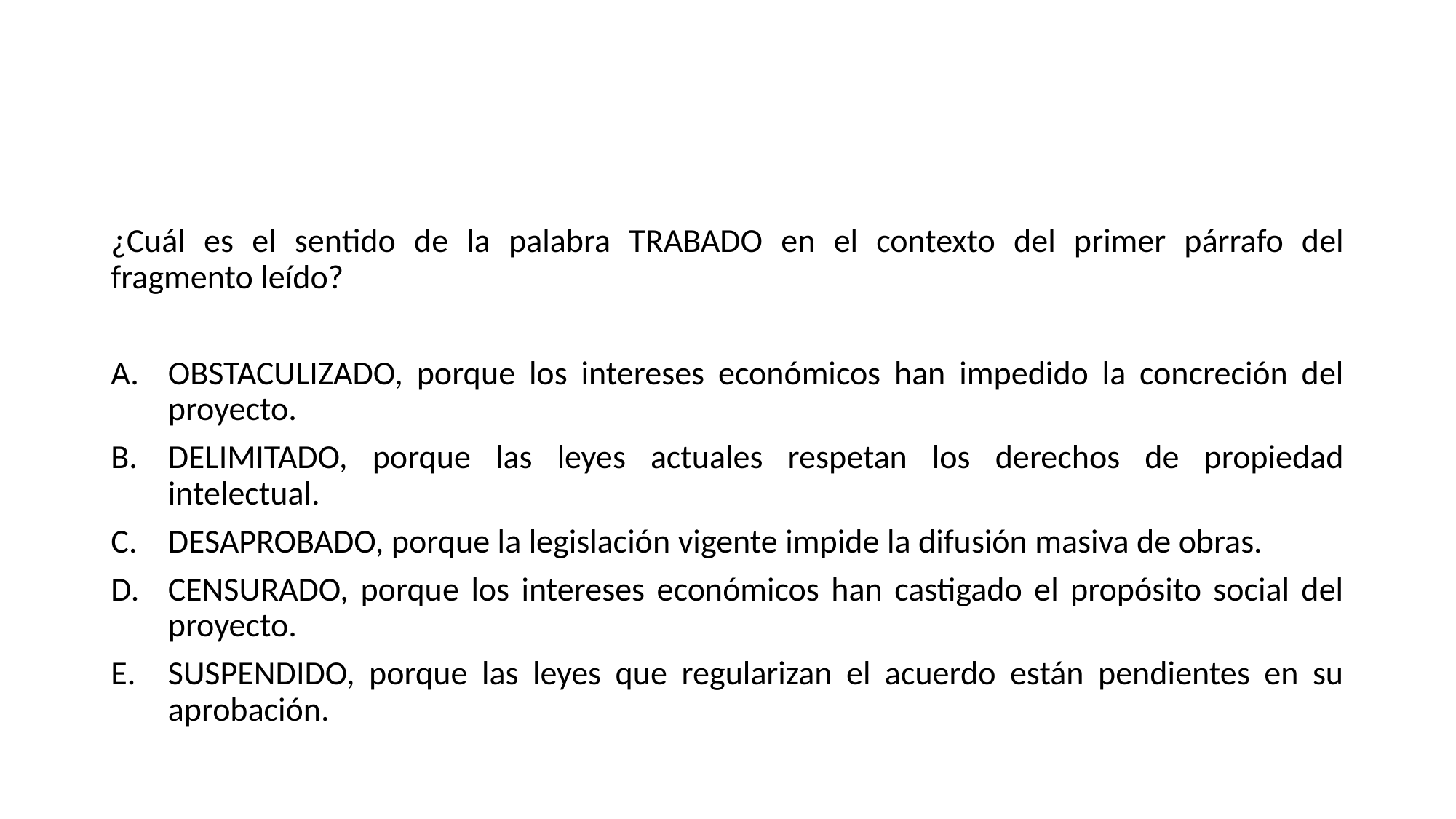

#
¿Cuál es el sentido de la palabra TRABADO en el contexto del primer párrafo del fragmento leído?

OBSTACULIZADO, porque los intereses económicos han impedido la concreción del proyecto.
DELIMITADO, porque las leyes actuales respetan los derechos de propiedad intelectual.
DESAPROBADO, porque la legislación vigente impide la difusión masiva de obras.
CENSURADO, porque los intereses económicos han castigado el propósito social del proyecto.
SUSPENDIDO, porque las leyes que regularizan el acuerdo están pendientes en su aprobación.